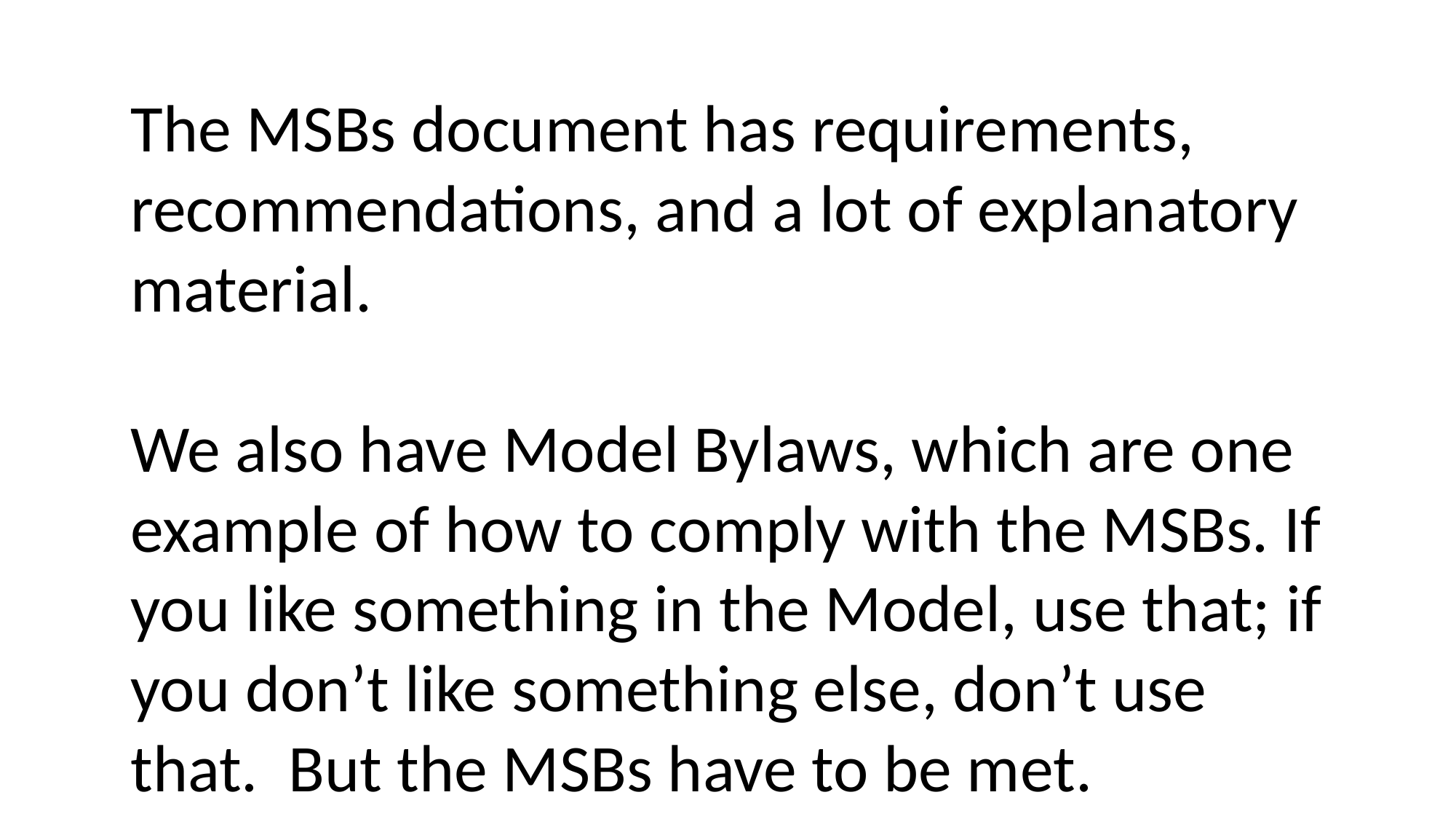

The MSBs document has requirements, recommendations, and a lot of explanatory material.

We also have Model Bylaws, which are one example of how to comply with the MSBs. If you like something in the Model, use that; if you don’t like something else, don’t use that.  But the MSBs have to be met.